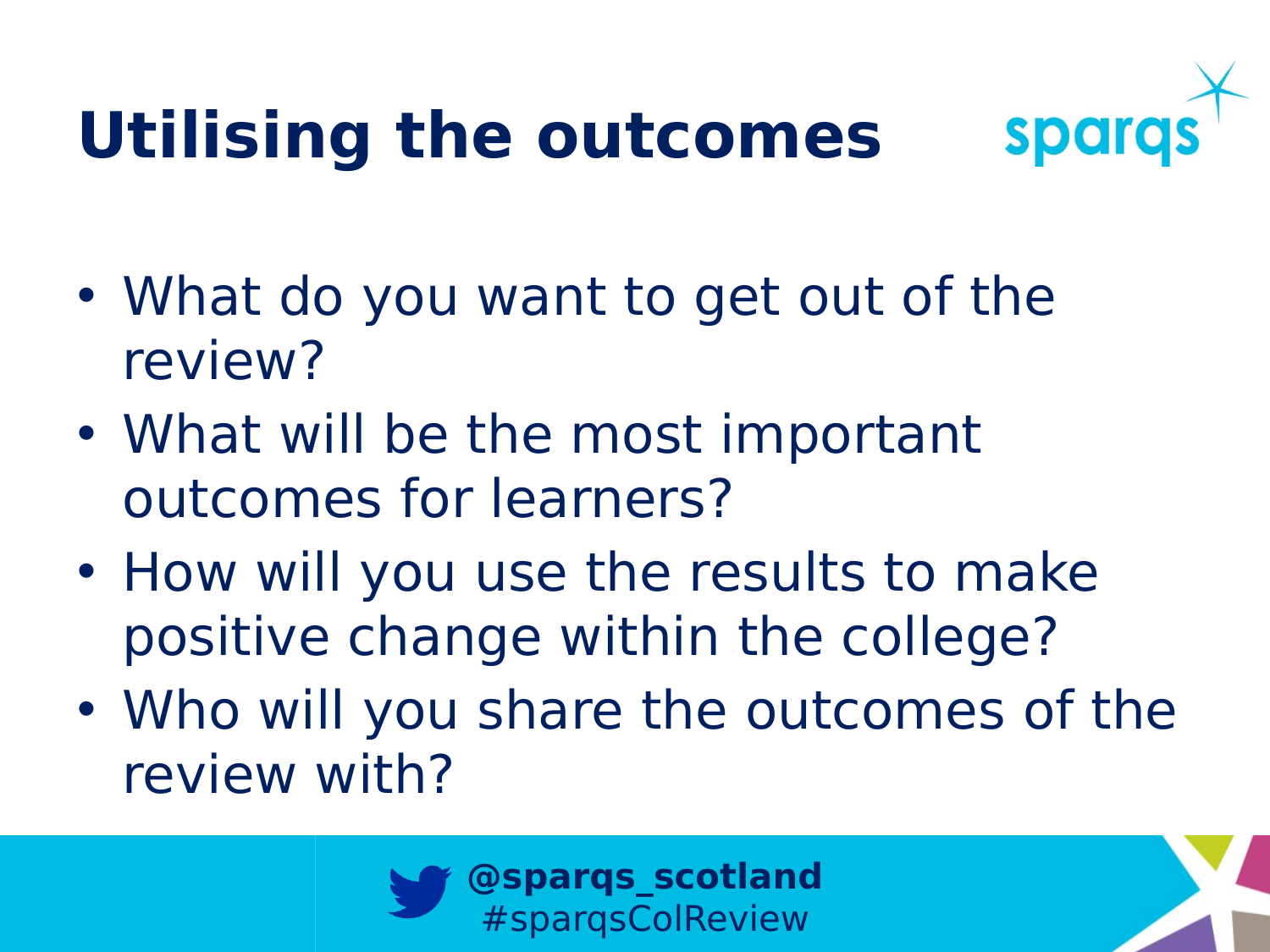

# Utilising the outcomes
What do you want to get out of the review?
What will be the most important outcomes for learners?
How will you use the results to make positive change within the college?
Who will you share the outcomes of the review with?